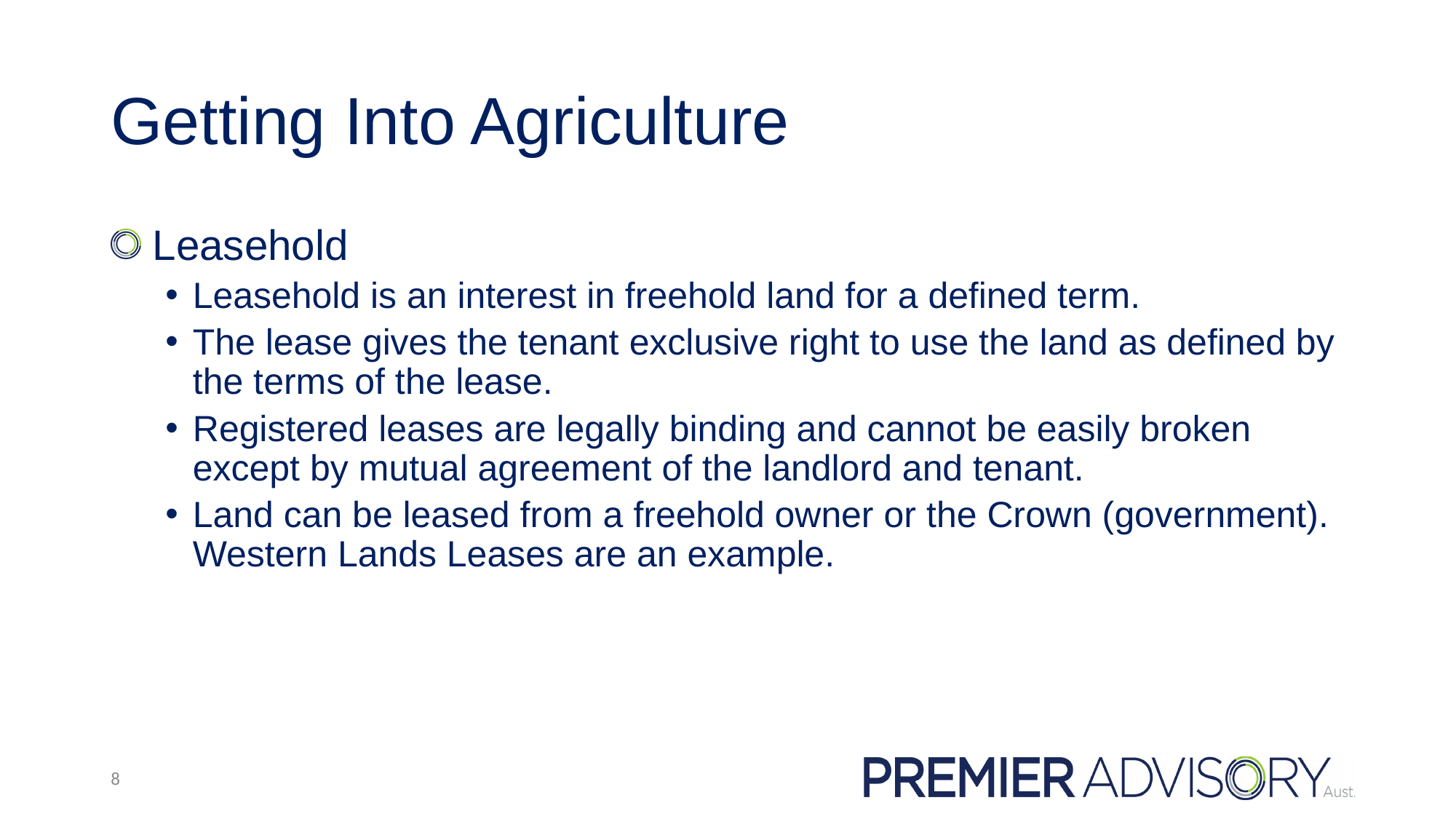

# Getting Into Agriculture
 Leasehold
Leasehold is an interest in freehold land for a defined term.
The lease gives the tenant exclusive right to use the land as defined by the terms of the lease.
Registered leases are legally binding and cannot be easily broken except by mutual agreement of the landlord and tenant.
Land can be leased from a freehold owner or the Crown (government). Western Lands Leases are an example.

8